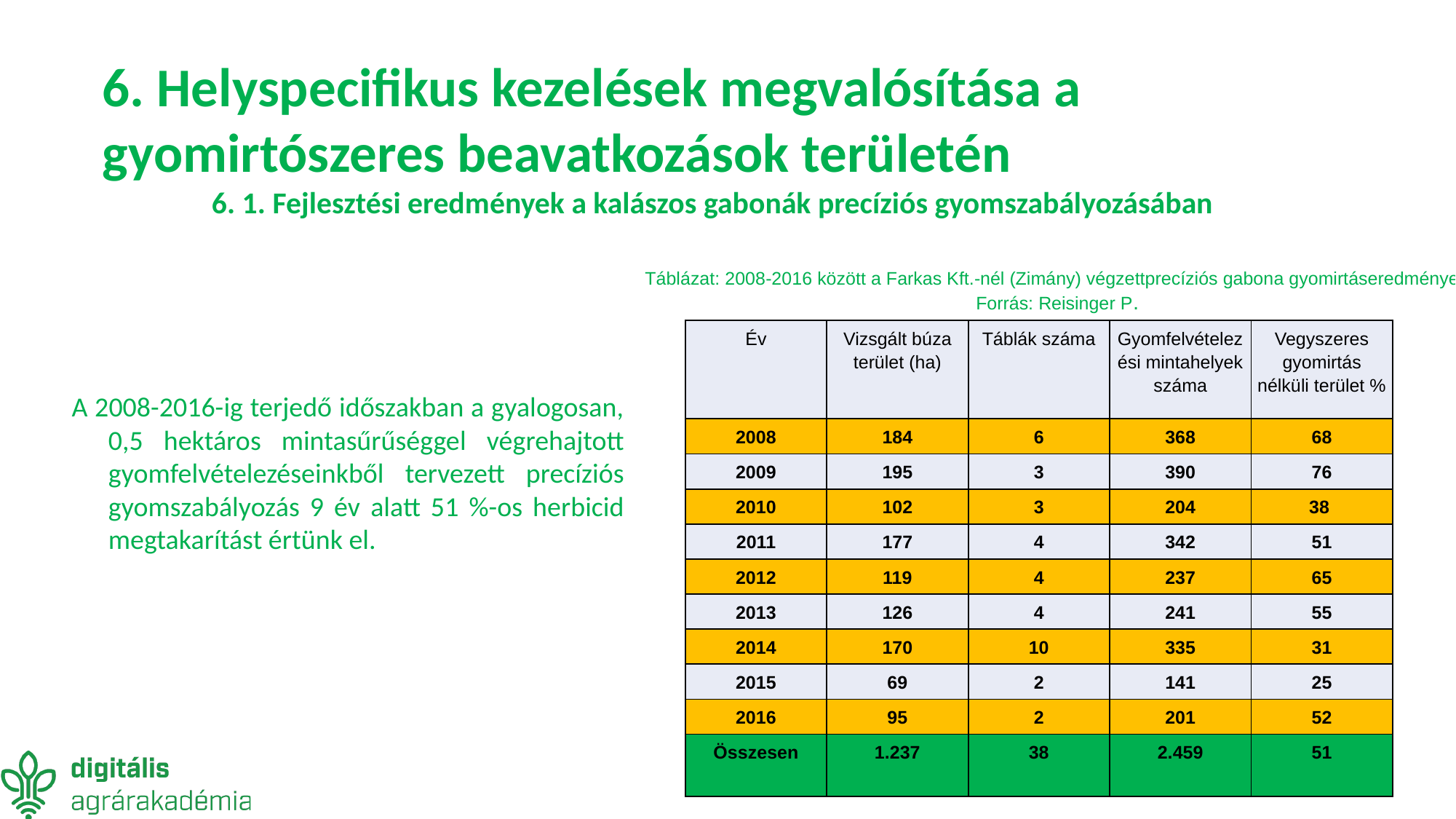

# 6. Helyspecifikus kezelések megvalósítása a gyomirtószeres beavatkozások területén 6. 1. Fejlesztési eredmények a kalászos gabonák precíziós gyomszabályozásában
Táblázat: 2008-2016 között a Farkas Kft.-nél (Zimány) végzettprecíziós gabona gyomirtáseredményei.
Forrás: Reisinger P.
| Év | Vizsgált búza terület (ha) | Táblák száma | Gyomfelvételezési mintahelyek száma | Vegyszeres gyomirtás nélküli terület % |
| --- | --- | --- | --- | --- |
| 2008 | 184 | 6 | 368 | 68 |
| 2009 | 195 | 3 | 390 | 76 |
| 2010 | 102 | 3 | 204 | 38 |
| 2011 | 177 | 4 | 342 | 51 |
| 2012 | 119 | 4 | 237 | 65 |
| 2013 | 126 | 4 | 241 | 55 |
| 2014 | 170 | 10 | 335 | 31 |
| 2015 | 69 | 2 | 141 | 25 |
| 2016 | 95 | 2 | 201 | 52 |
| Összesen | 1.237 | 38 | 2.459 | 51 |
A 2008-2016-ig terjedő időszakban a gyalogosan, 0,5 hektáros mintasűrűséggel végrehajtott gyomfelvételezéseinkből tervezett precíziós gyomszabályozás 9 év alatt 51 %-os herbicid megtakarítást értünk el.